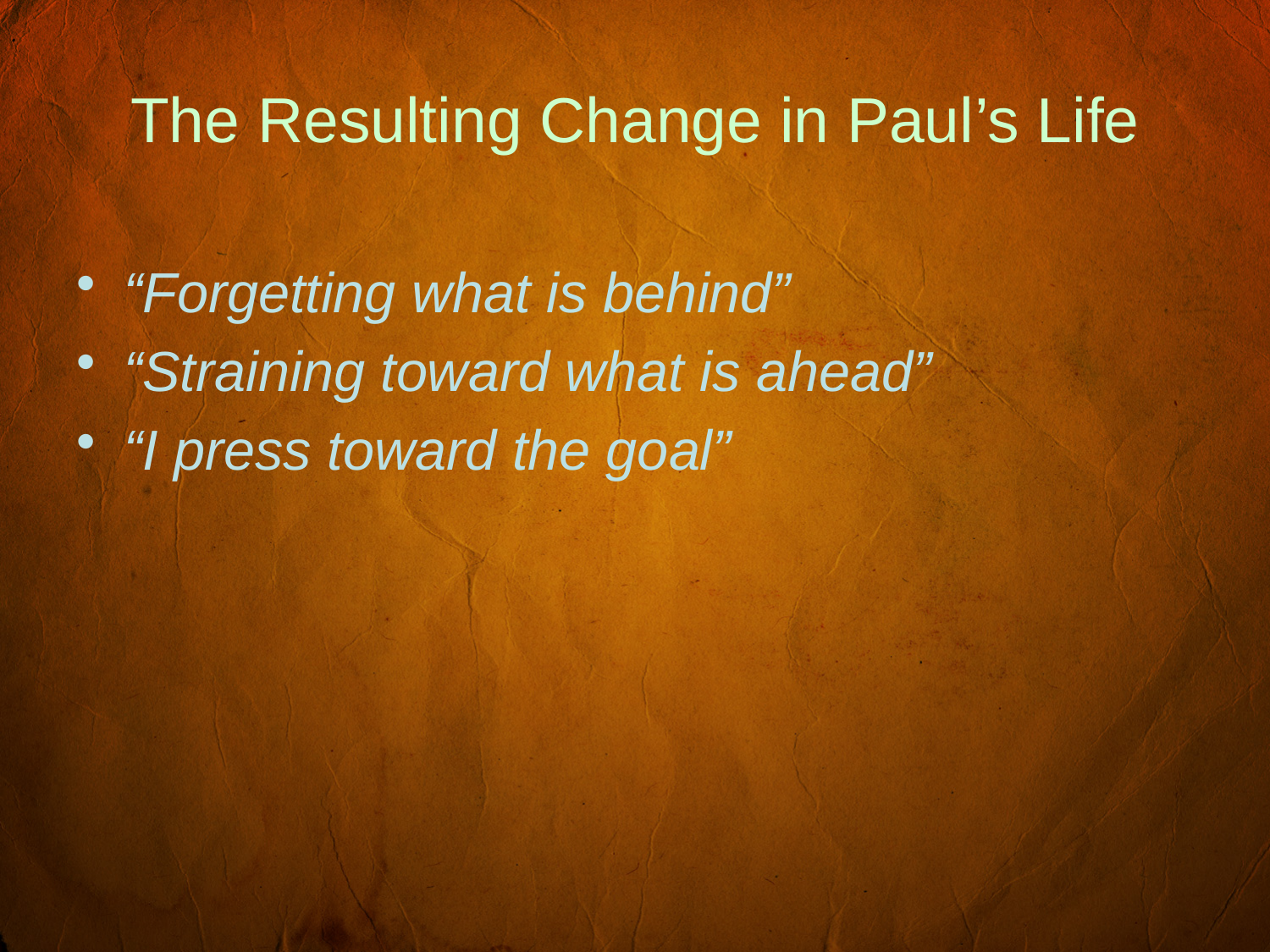

# The Resulting Change in Paul’s Life
“Forgetting what is behind”
“Straining toward what is ahead”
“I press toward the goal”